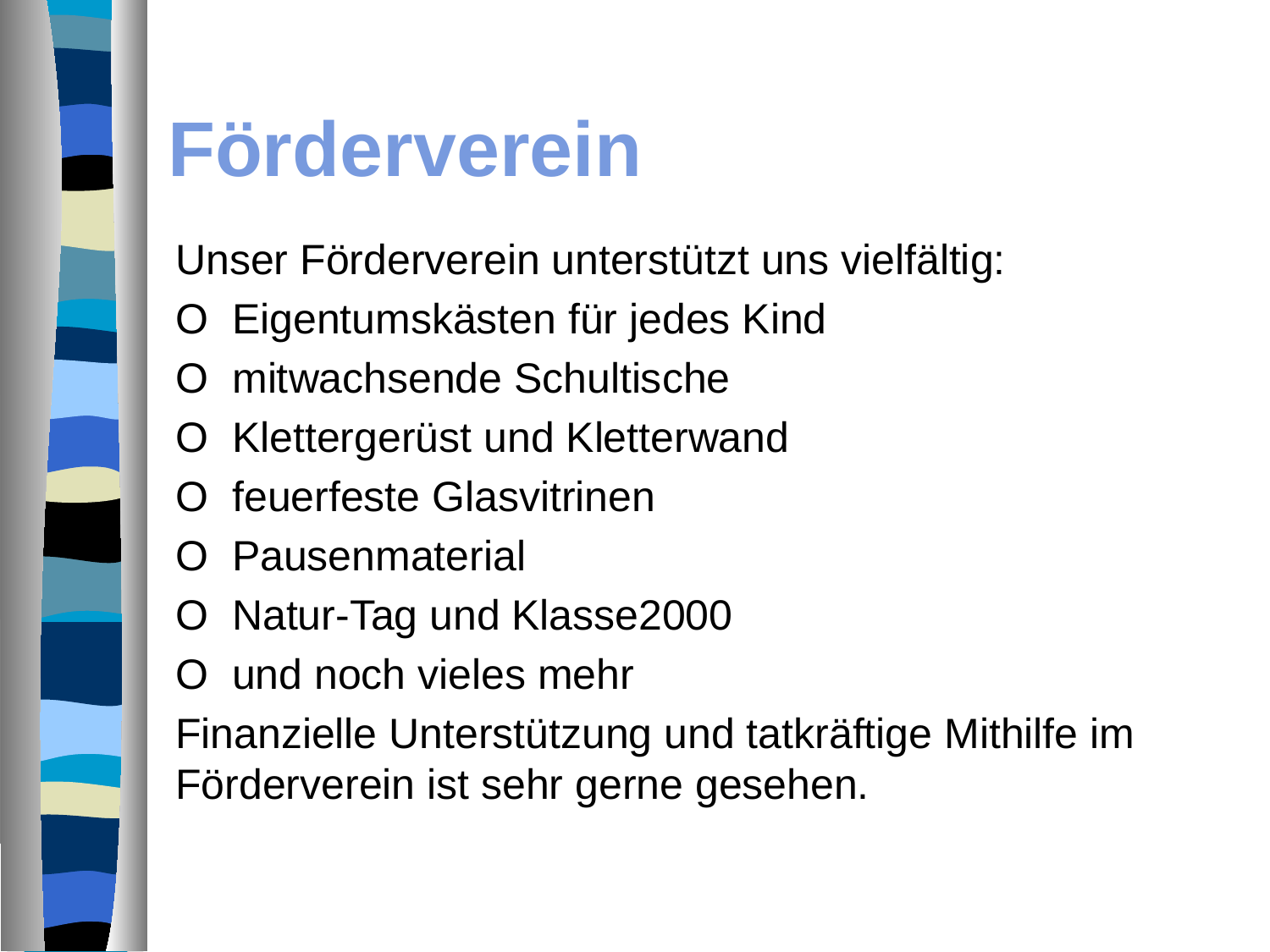

# Förderverein
Unser Förderverein unterstützt uns vielfältig:
O  Eigentumskästen für jedes Kind
O  mitwachsende Schultische
O  Klettergerüst und Kletterwand
O  feuerfeste Glasvitrinen
O  Pausenmaterial
O  Natur-Tag und Klasse2000
O  und noch vieles mehr
Finanzielle Unterstützung und tatkräftige Mithilfe im Förderverein ist sehr gerne gesehen.